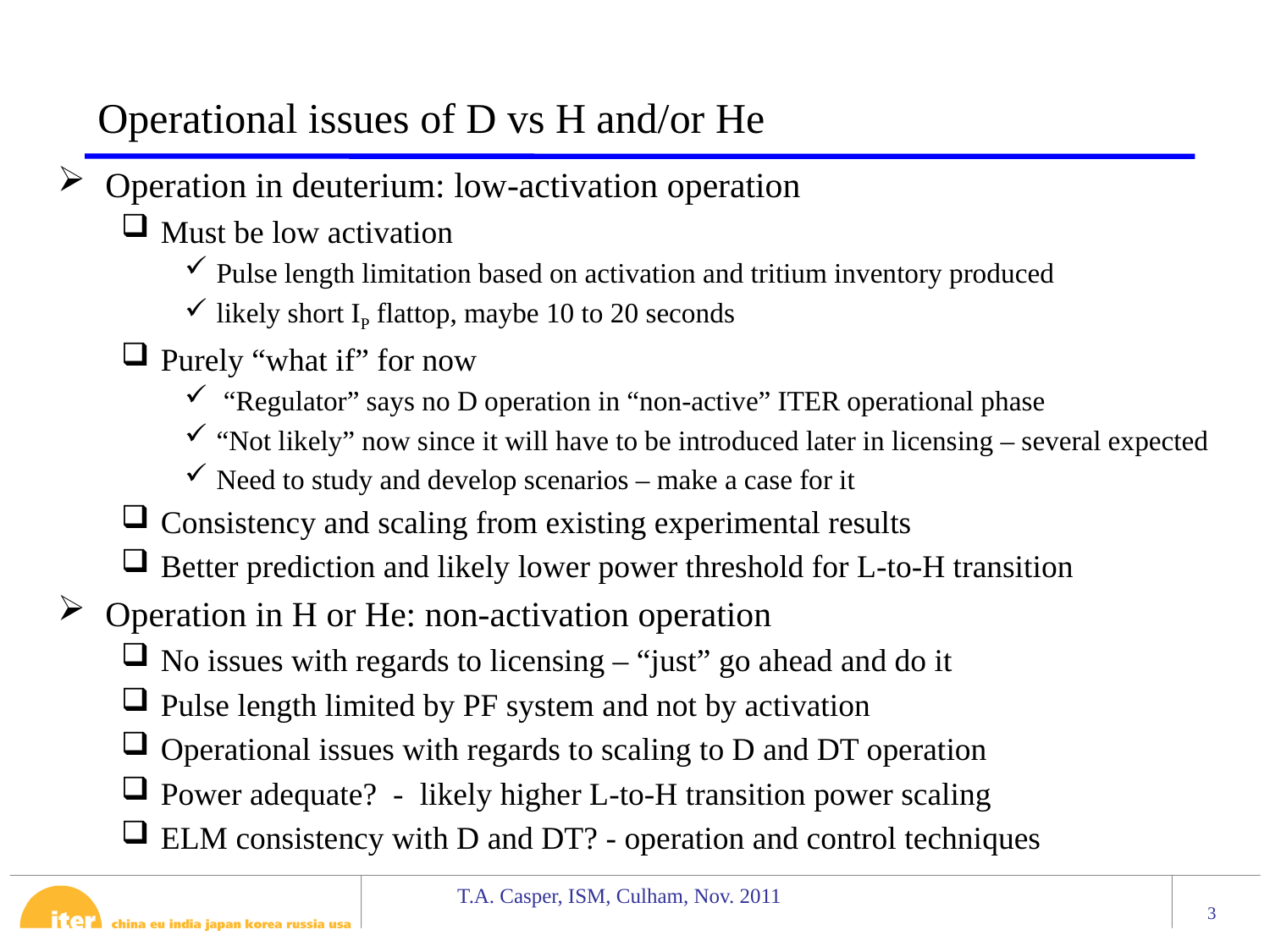

# Operational issues of D vs H and/or He
Operation in deuterium: low-activation operation
Must be low activation
Pulse length limitation based on activation and tritium inventory produced
likely short IP flattop, maybe 10 to 20 seconds
Purely “what if” for now
 “Regulator” says no D operation in “non-active” ITER operational phase
“Not likely” now since it will have to be introduced later in licensing – several expected
Need to study and develop scenarios – make a case for it
Consistency and scaling from existing experimental results
Better prediction and likely lower power threshold for L-to-H transition
Operation in H or He: non-activation operation
No issues with regards to licensing – “just” go ahead and do it
Pulse length limited by PF system and not by activation
Operational issues with regards to scaling to D and DT operation
Power adequate?  -  likely higher L-to-H transition power scaling
ELM consistency with D and DT? - operation and control techniques